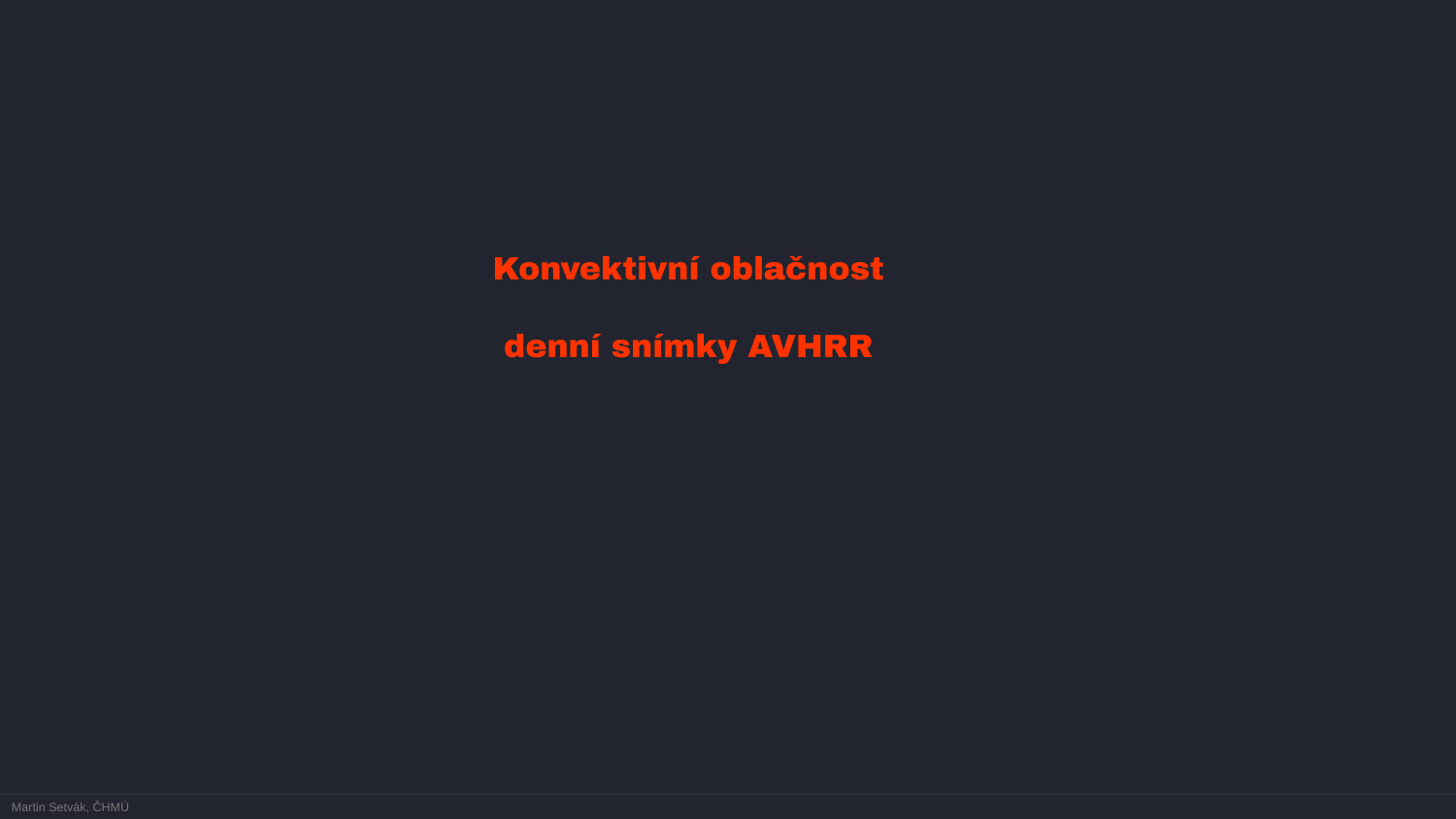

Konvektivní oblačnost

denní snímky AVHRR
Martin Setvák, ČHMÚ